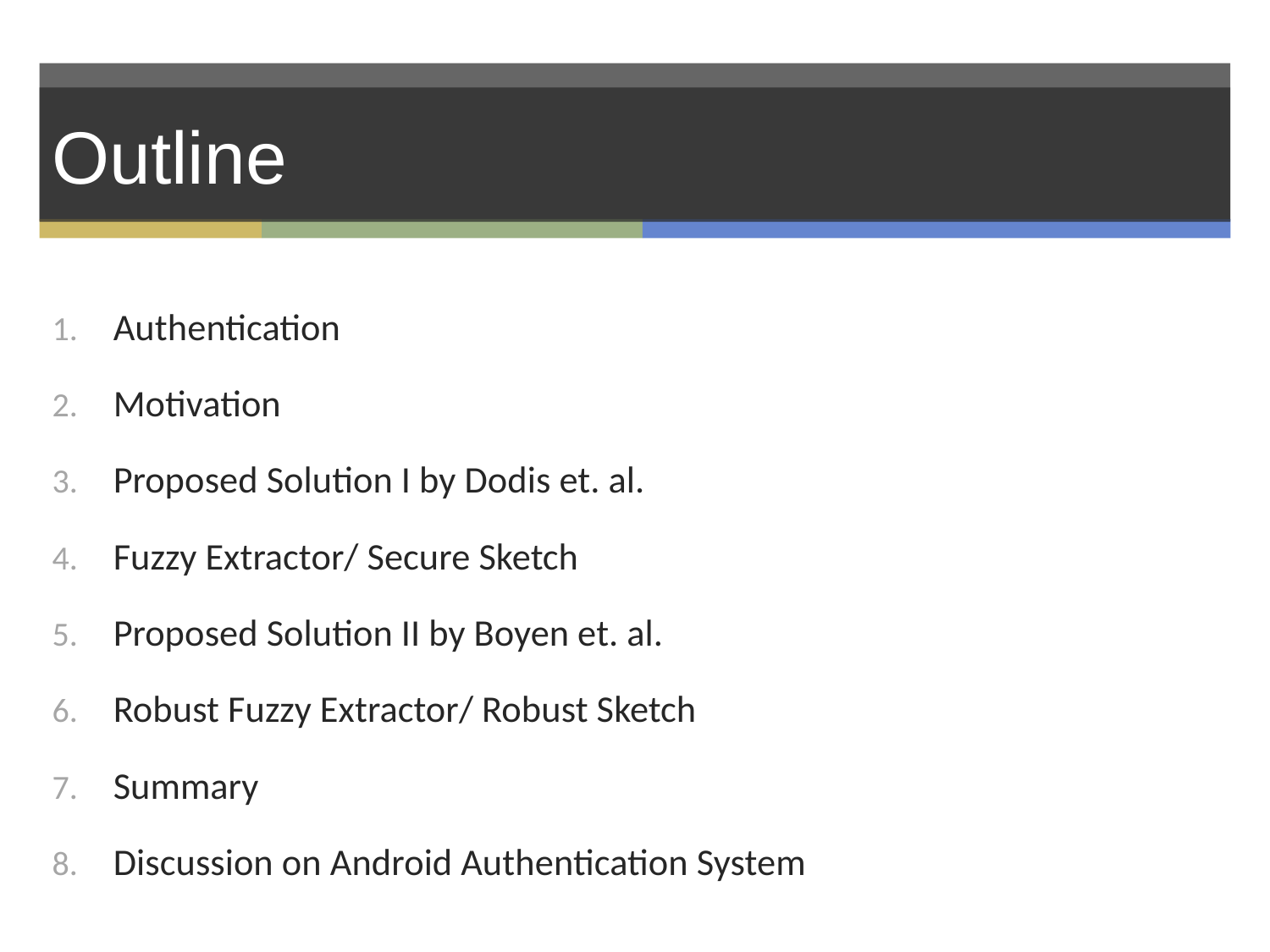

# Outline
Authentication
Motivation
Proposed Solution I by Dodis et. al.
Fuzzy Extractor/ Secure Sketch
Proposed Solution II by Boyen et. al.
Robust Fuzzy Extractor/ Robust Sketch
Summary
Discussion on Android Authentication System